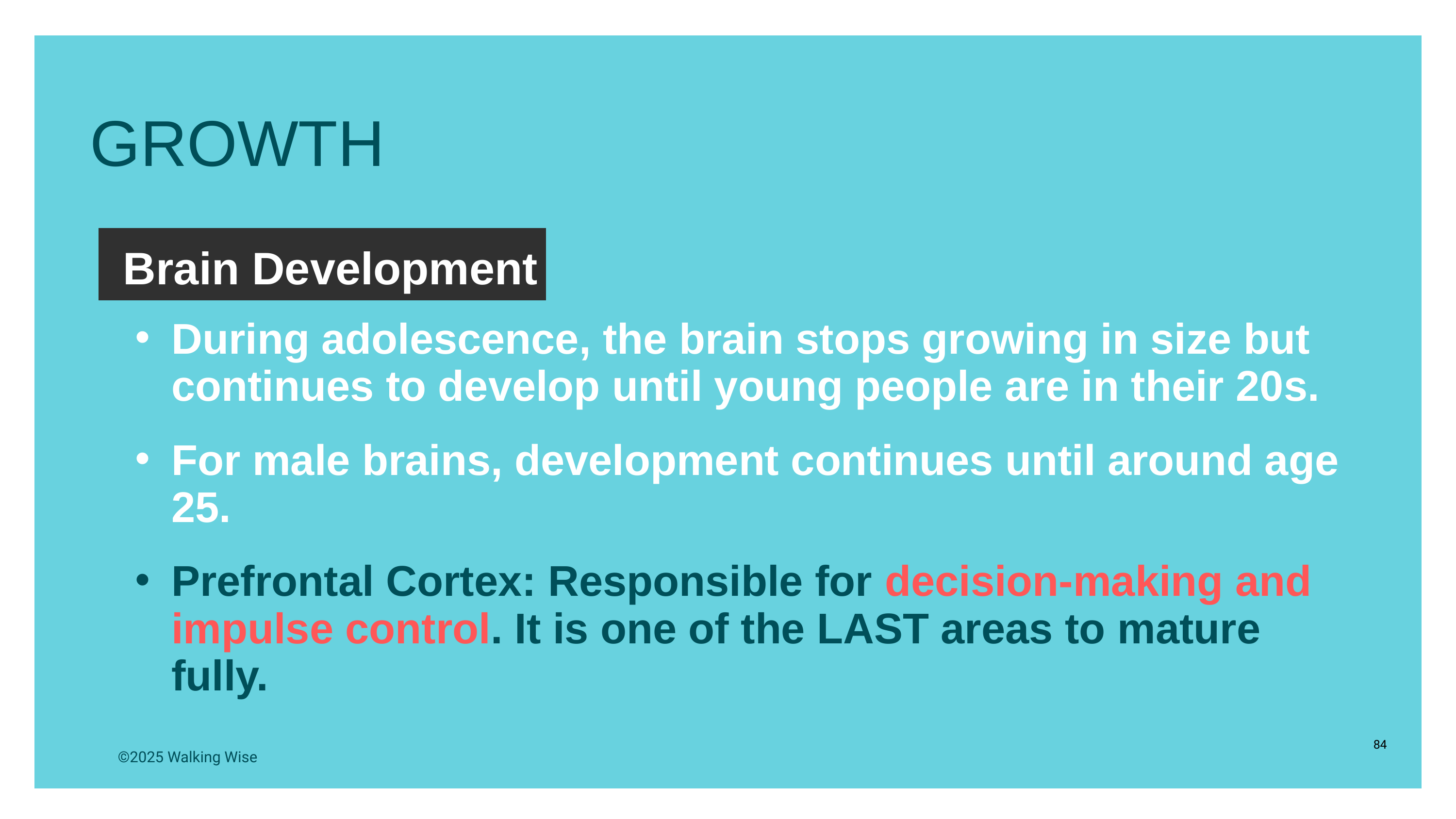

GROWTH

Brain Development
During adolescence, the brain stops growing in size but continues to develop until young people are in their 20s.

For male brains, development continues until around age 25.

Prefrontal Cortex: Responsible for decision-making and impulse control. It is one of the LAST areas to mature fully.
84
©2025 Walking Wise